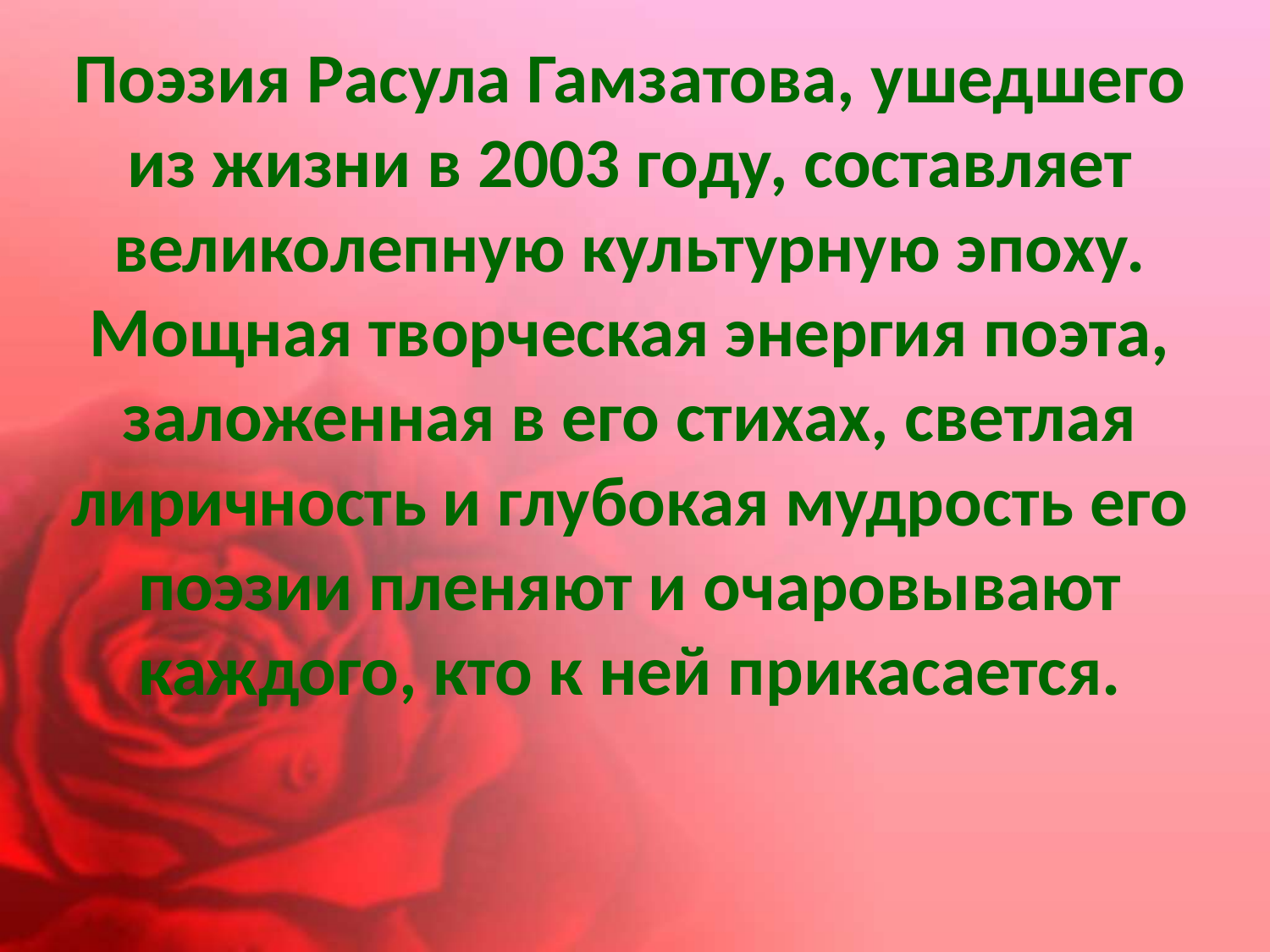

Поэзия Расула Гамзатова, ушедшего из жизни в 2003 году, составляет великолепную культурную эпоху. Мощная творческая энергия поэта, заложенная в его стихах, светлая лиричность и глубокая мудрость его поэзии пленяют и очаровывают каждого, кто к ней прикасается.